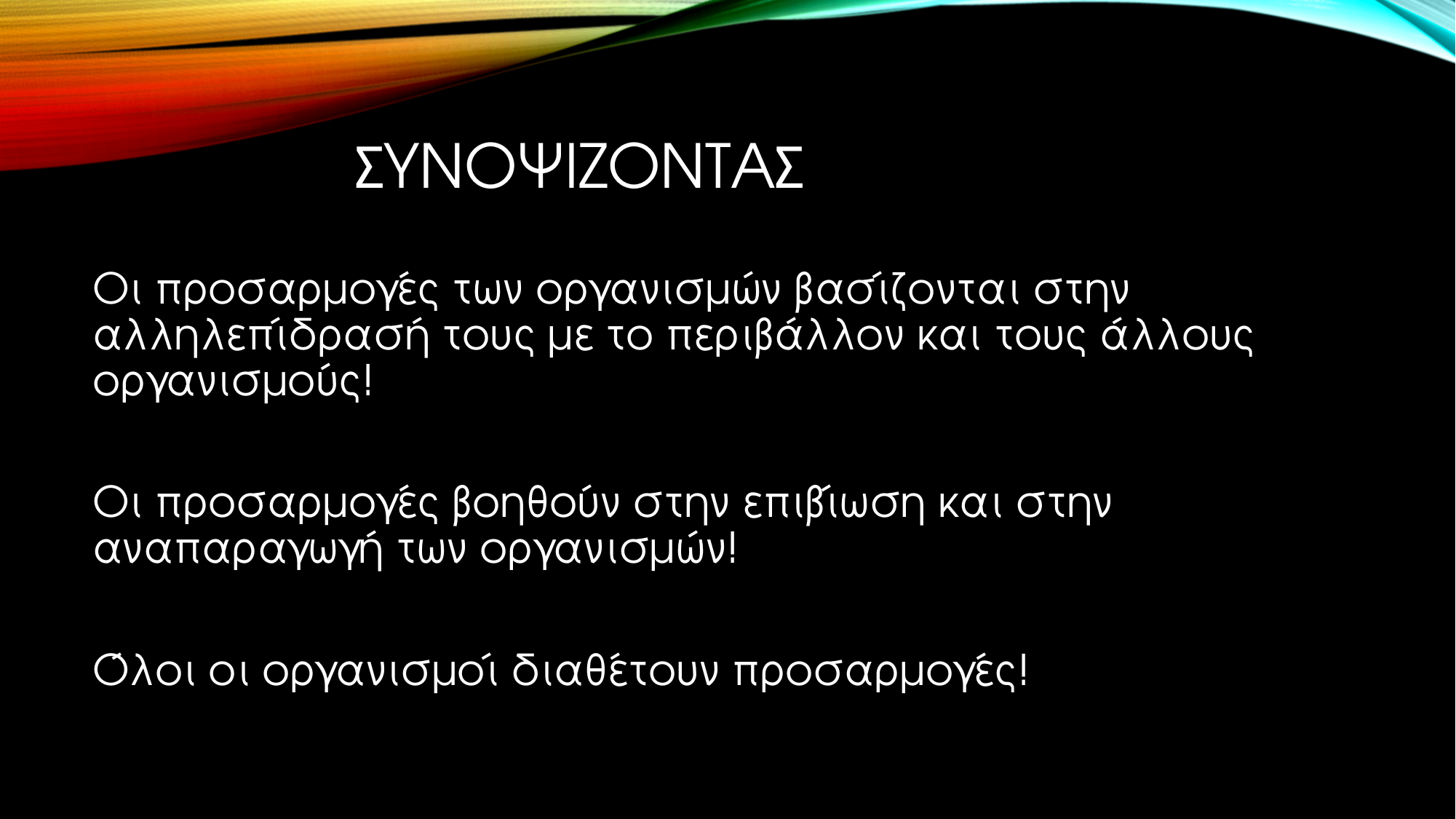

# Συνοψιζοντασ
Οι προσαρμογές των οργανισμών βασίζονται στην αλληλεπίδρασή τους με το περιβάλλον και τους άλλους οργανισμούς!

Οι προσαρμογές βοηθούν στην επιβίωση και στην αναπαραγωγή των οργανισμών!

Όλοι οι οργανισμοί διαθέτουν προσαρμογές!